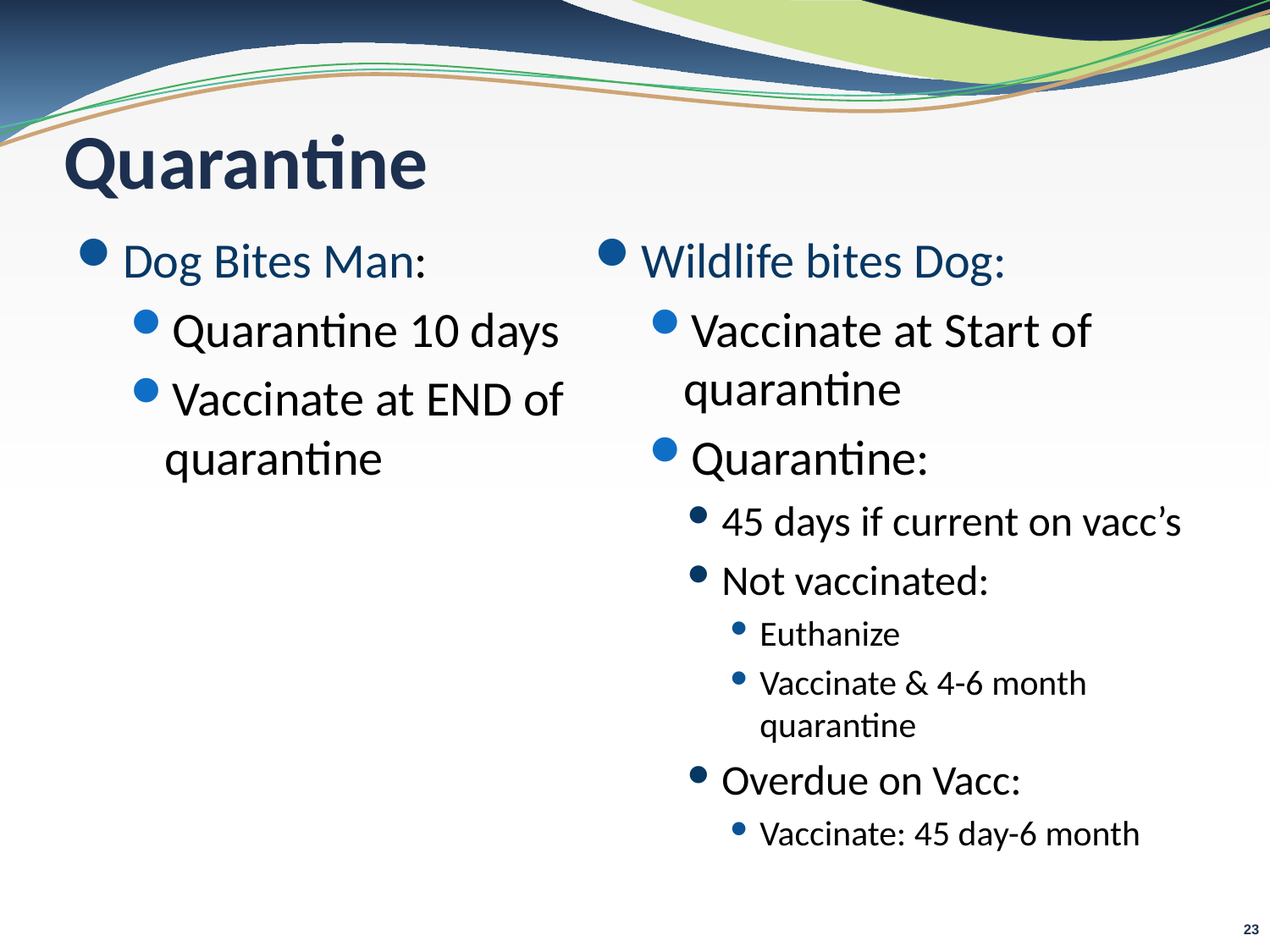

# Quarantine
Dog Bites Man:
Quarantine 10 days
Vaccinate at END of quarantine
Wildlife bites Dog:
Vaccinate at Start of quarantine
Quarantine:
45 days if current on vacc’s
Not vaccinated:
Euthanize
Vaccinate & 4-6 month quarantine
Overdue on Vacc:
Vaccinate: 45 day-6 month